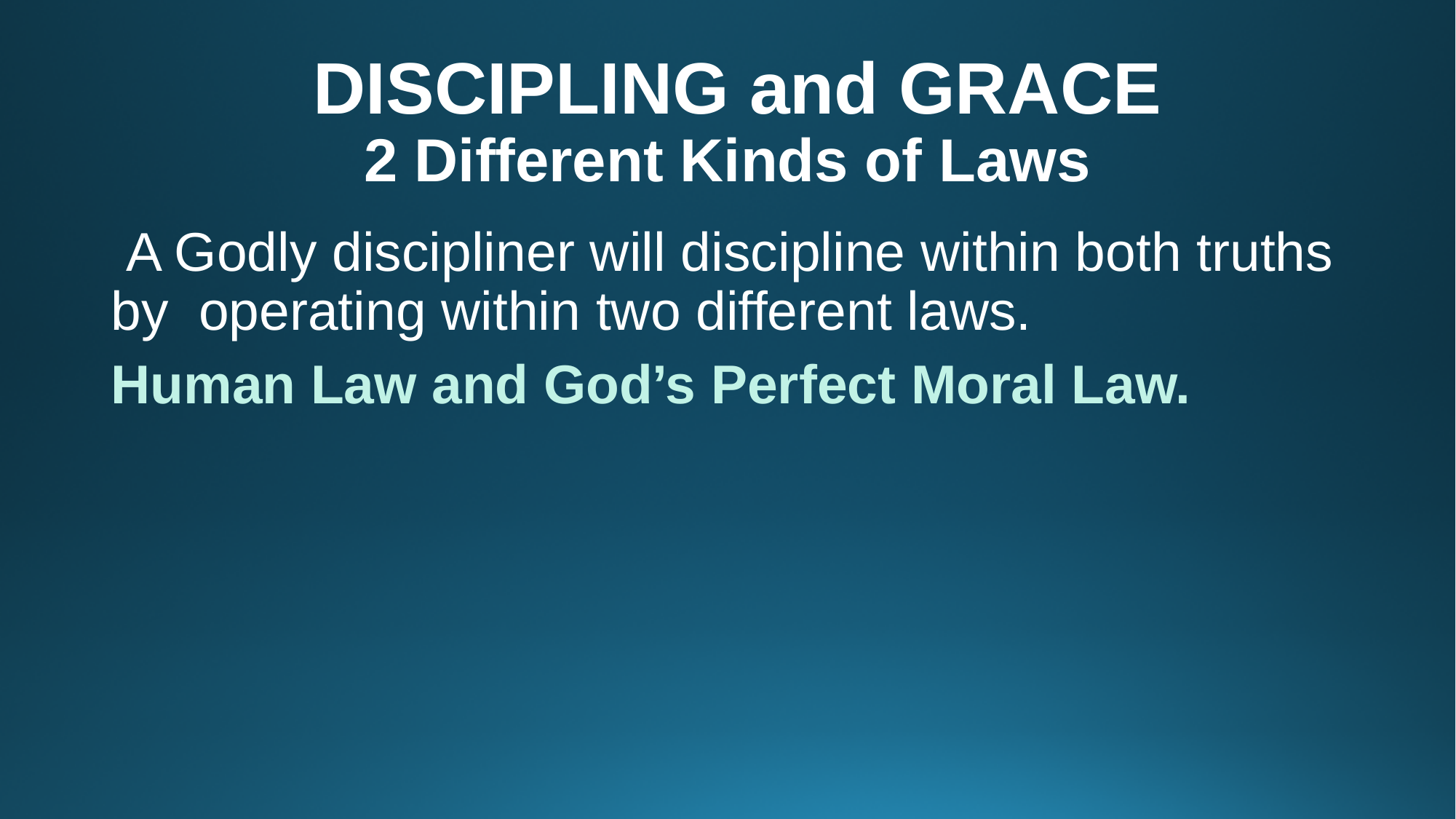

# DISCIPLING and GRACE 2 Different Kinds of Laws
 A Godly discipliner will discipline within both truths by  operating within two different laws.
Human Law and God’s Perfect Moral Law.